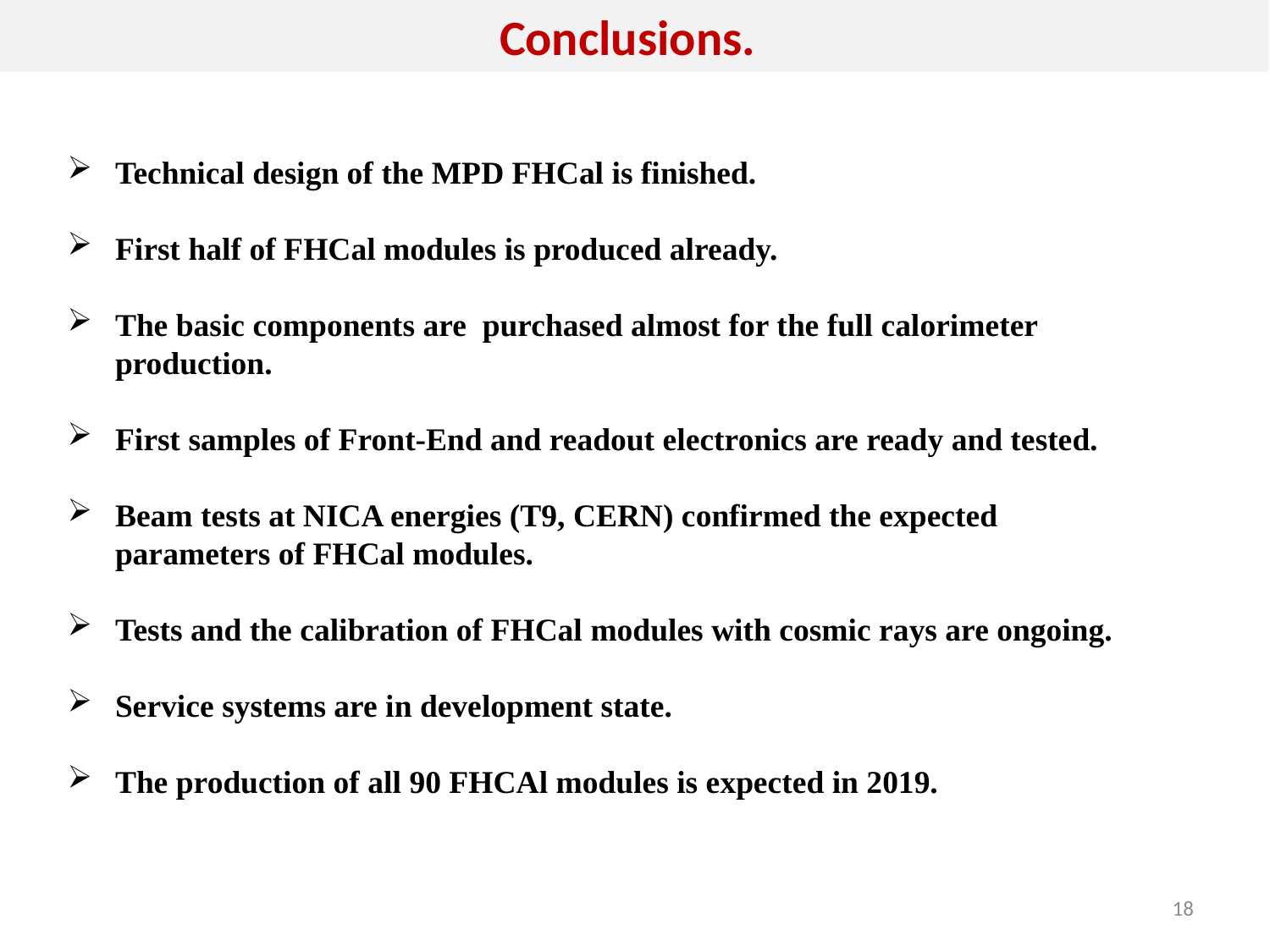

Conclusions.
Technical design of the MPD FHCal is finished.

First half of FHCal modules is produced already.

The basic components are  purchased almost for the full calorimeter production.

First samples of Front-End and readout electronics are ready and tested.

Beam tests at NICA energies (T9, CERN) confirmed the expected parameters of FHCal modules.

Tests and the calibration of FHCal modules with cosmic rays are ongoing.

Service systems are in development state.

The production of all 90 FHCAl modules is expected in 2019.
18